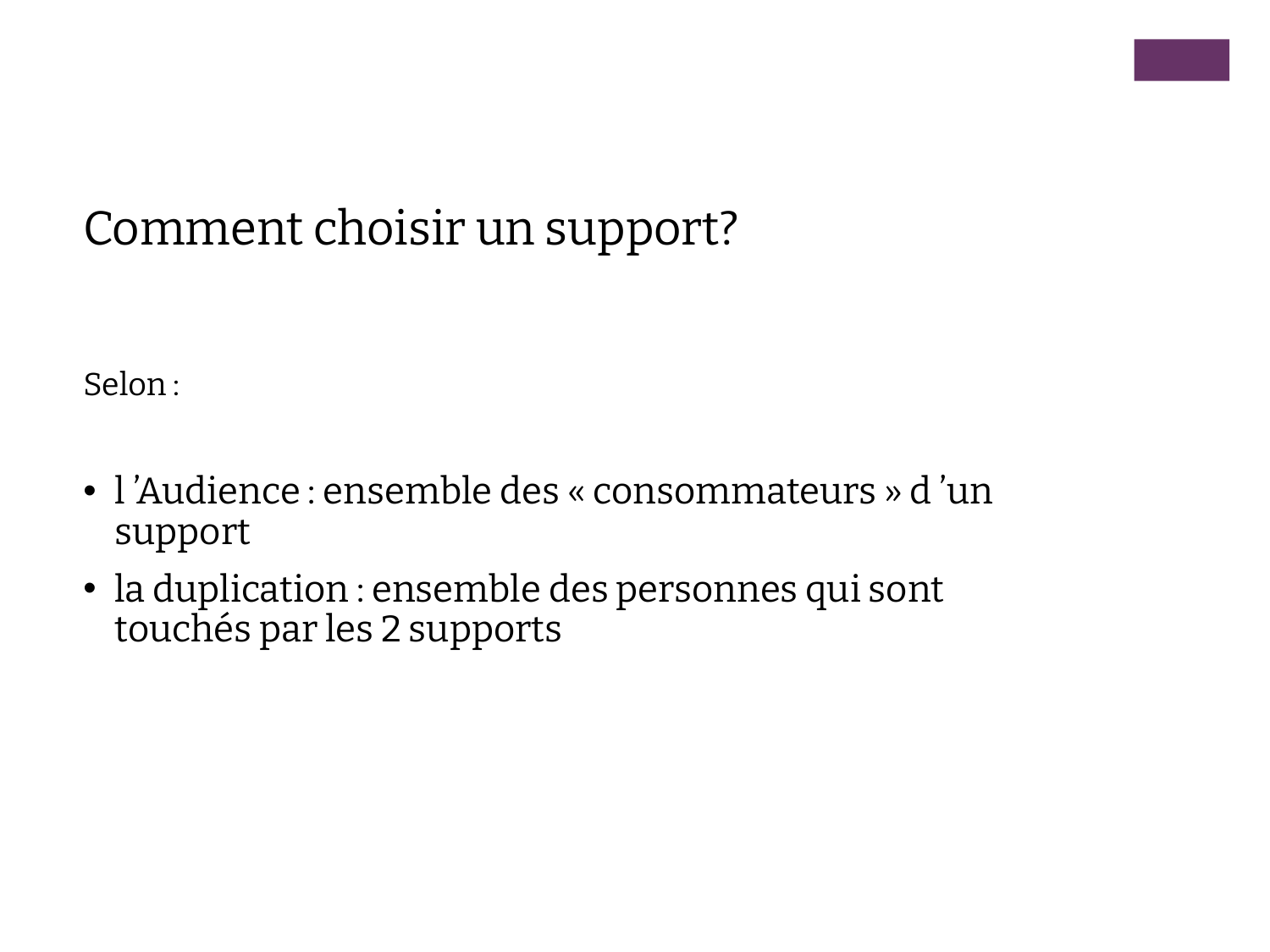

Comment choisir un support?
Selon :

l ’Audience : ensemble des « consommateurs » d ’un support
la duplication : ensemble des personnes qui sont touchés par les 2 supports